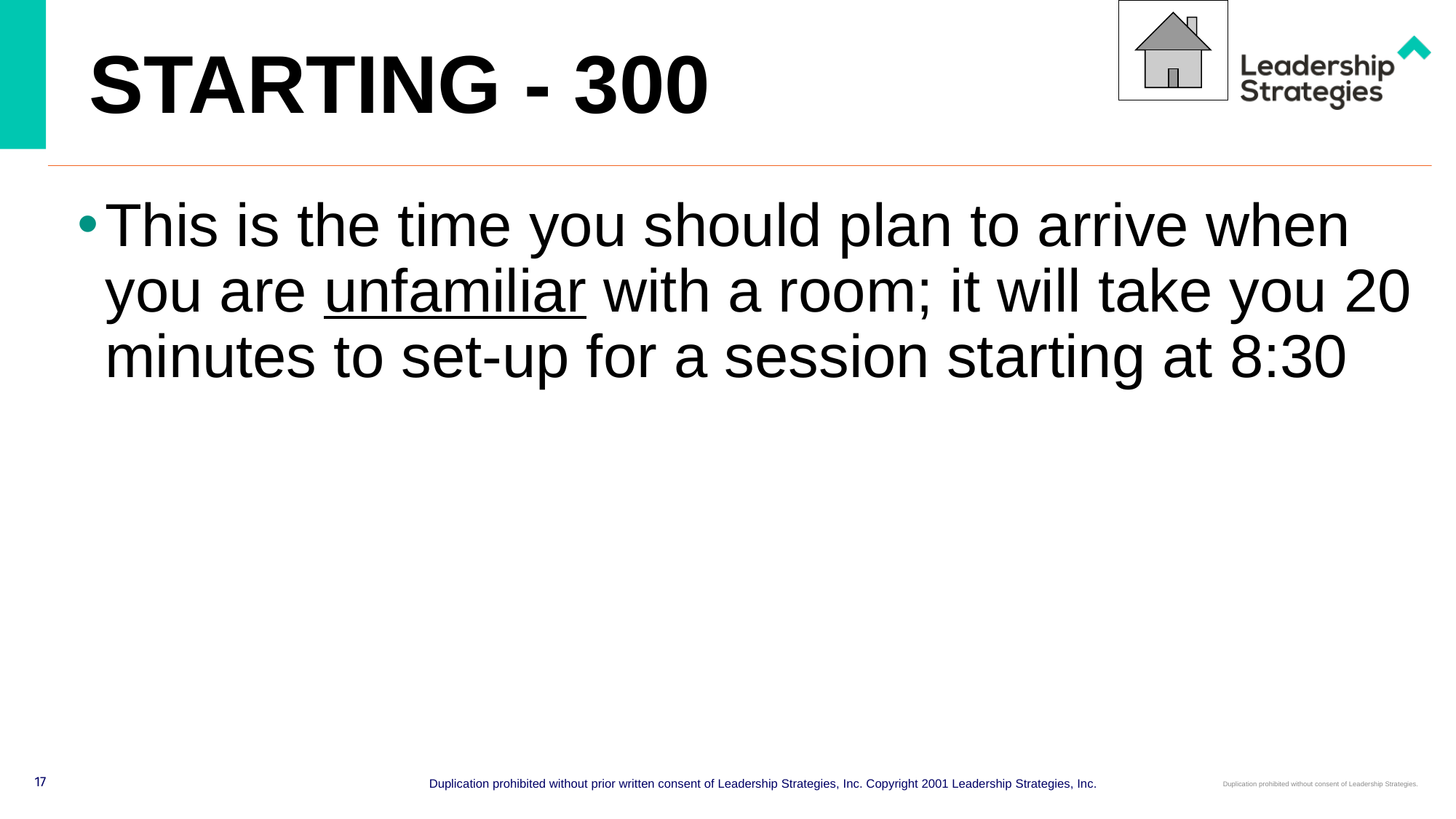

# STARTING - 300
This is the time you should plan to arrive when you are unfamiliar with a room; it will take you 20 minutes to set-up for a session starting at 8:30

17
Duplication prohibited without prior written consent of Leadership Strategies, Inc. Copyright 2001 Leadership Strategies, Inc.